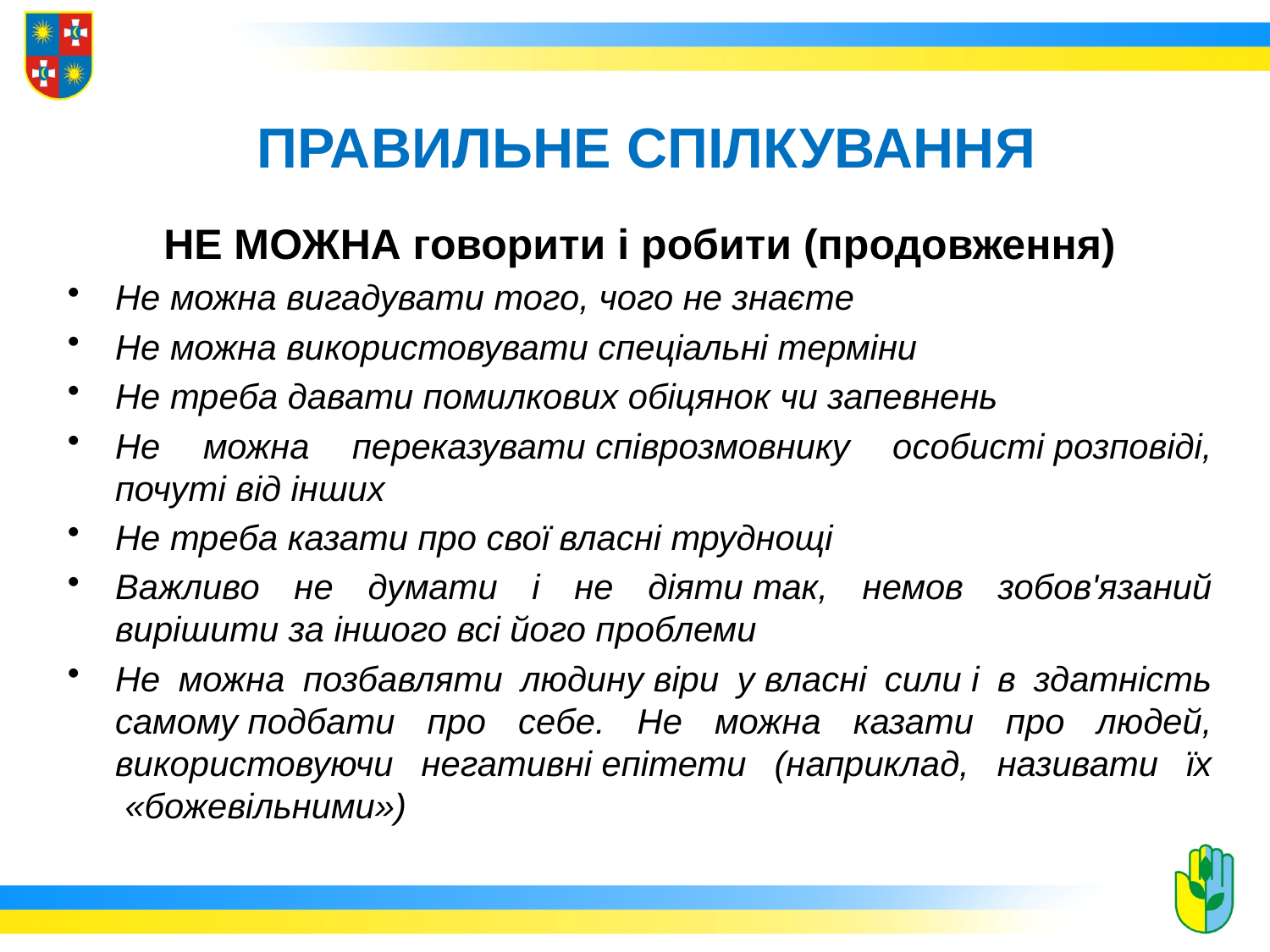

# ПРАВИЛЬНЕ СПІЛКУВАННЯ
НЕ МОЖНА говорити і робити (продовження)
Не можна вигадувати того, чого не знаєте
Не можна використовувати спеціальні терміни
Не треба давати помилкових обіцянок чи запевнень
Не можна переказувати співрозмовнику особисті розповіді, почуті від інших
Не треба казати про свої власні труднощі
Важливо не думати і не діяти так, немов зобов'язаний вирішити за іншого всі його проблеми
Не можна позбавляти людину віри у власні сили і в здатність самому подбати про себе. Не можна казати про людей, використовуючи негативні епітети (наприклад, називати їх  «божевільними»)